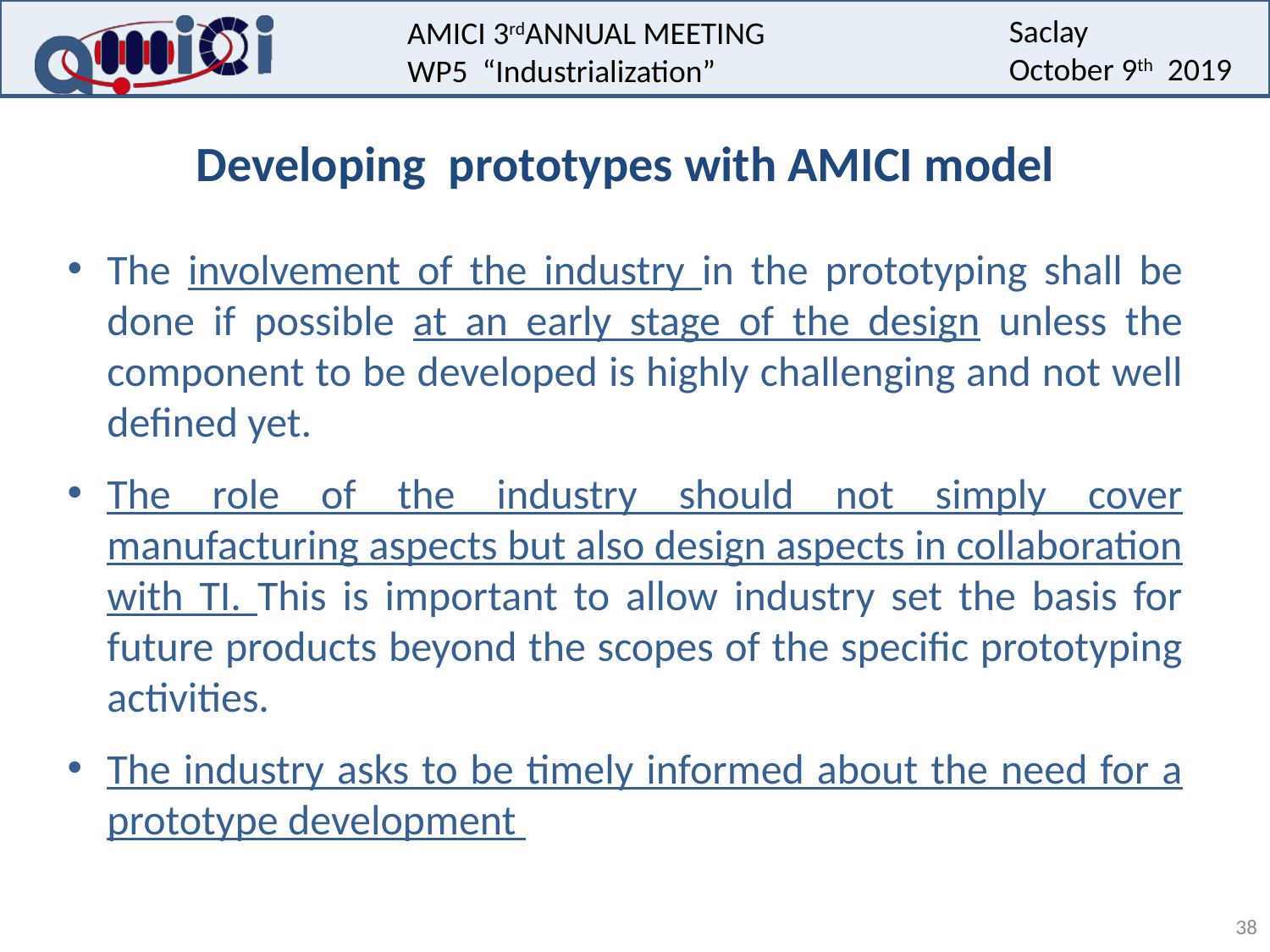

Developing  prototypes with AMICI model
The involvement of the industry in the prototyping shall be done if possible at an early stage of the design unless the component to be developed is highly challenging and not well defined yet.
The role of the industry should not simply cover manufacturing aspects but also design aspects in collaboration with TI. This is important to allow industry set the basis for future products beyond the scopes of the specific prototyping activities.
The industry asks to be timely informed about the need for a prototype development